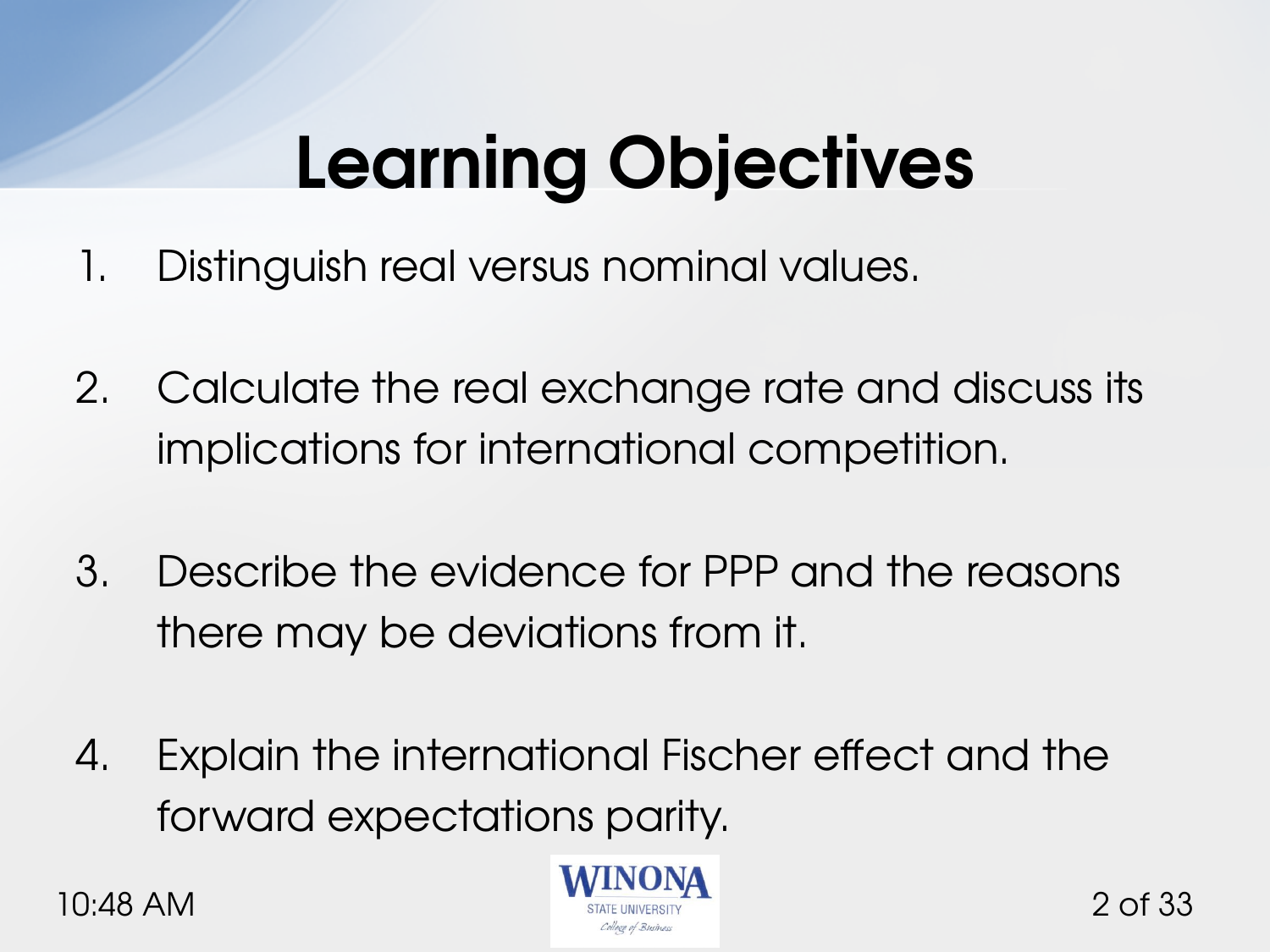

# Learning Objectives
Distinguish real versus nominal values.

Calculate the real exchange rate and discuss its implications for international competition.

Describe the evidence for PPP and the reasons there may be deviations from it.

Explain the international Fischer effect and the forward expectations parity.